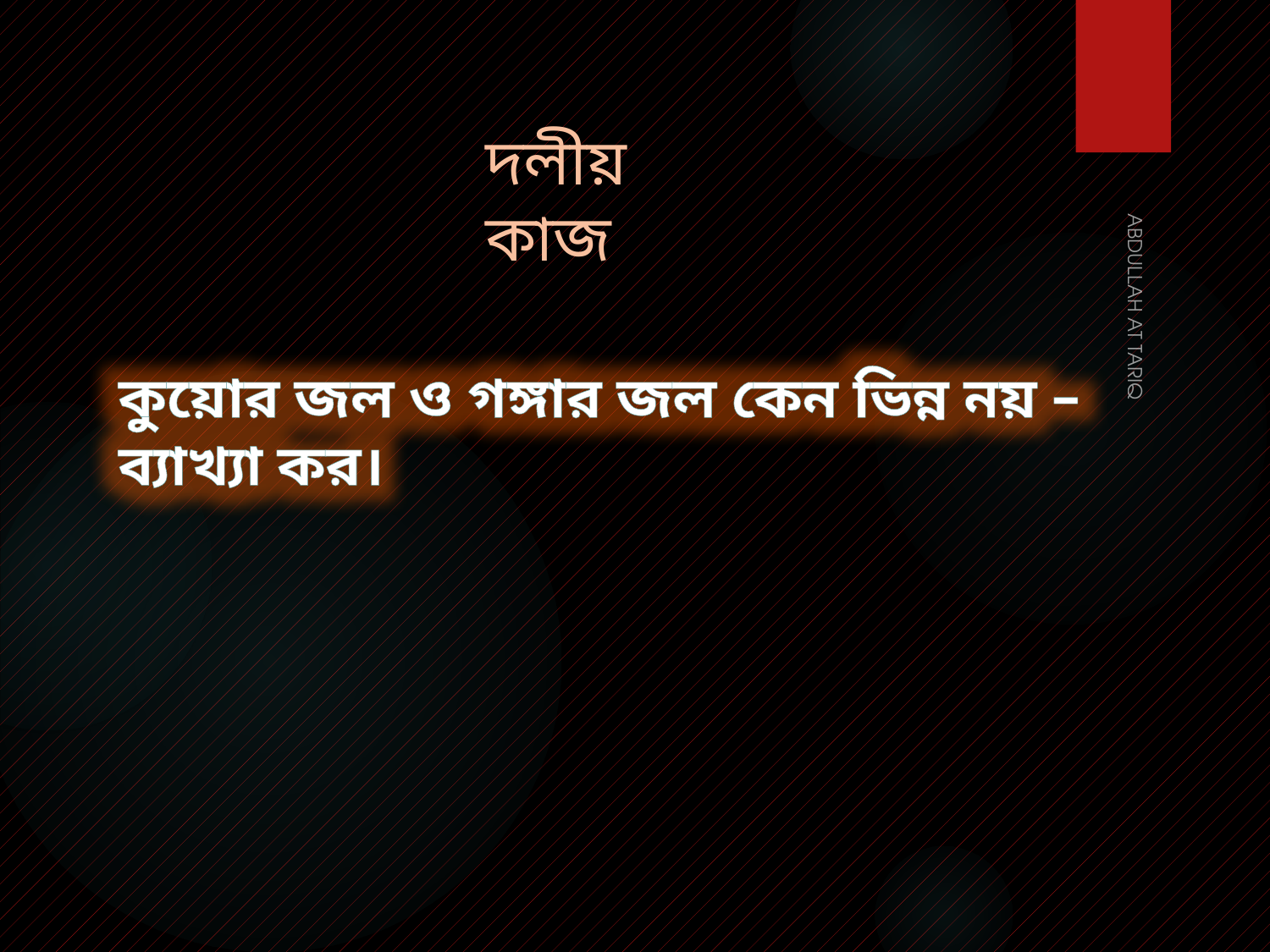

দলীয় কাজ
কুয়োর জল ও গঙ্গার জল কেন ভিন্ন নয় – ব্যাখ্যা কর।
ABDULLAH AT TARIQ